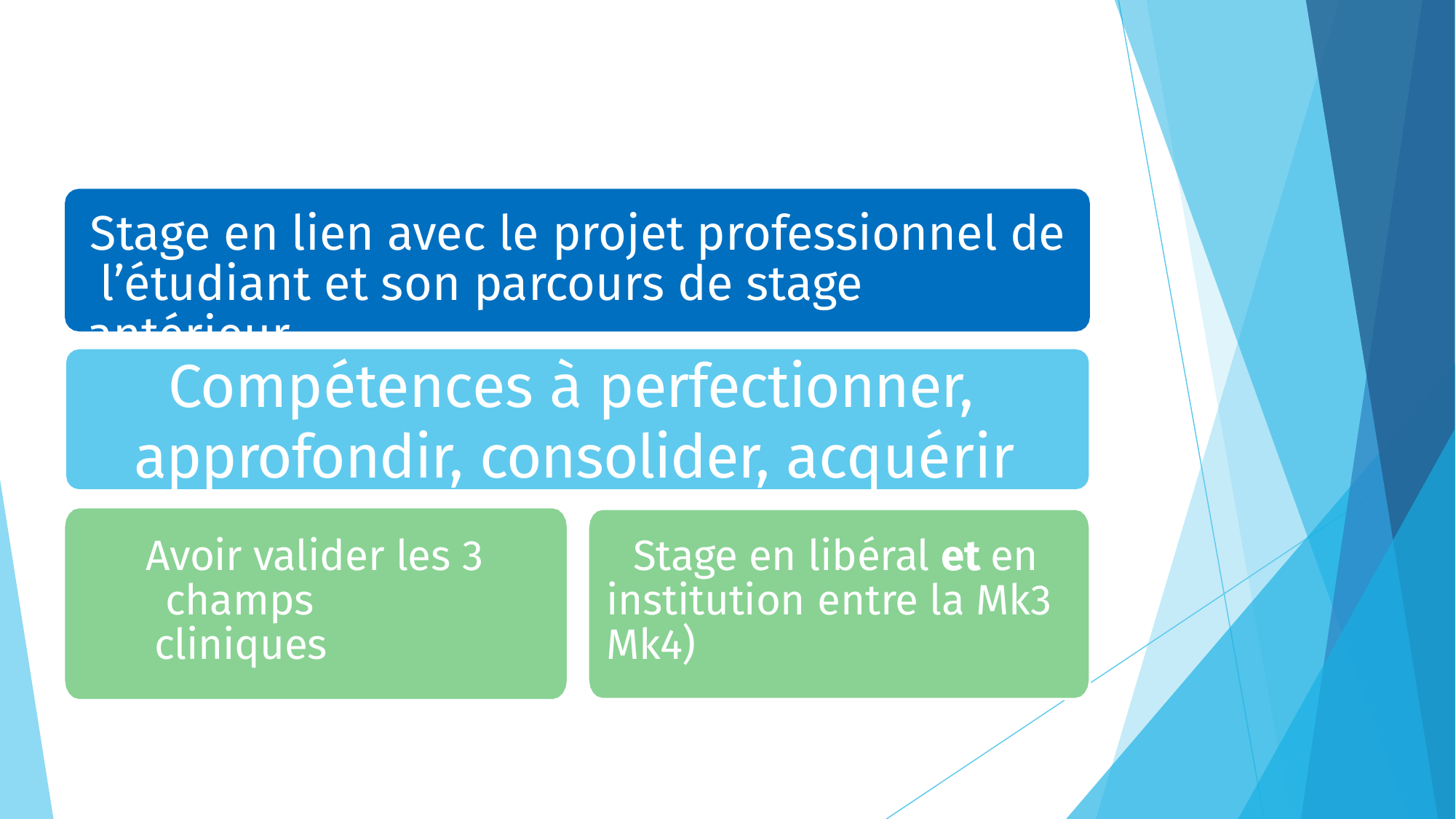

# Stage en lien avec le projet professionnel de  l’étudiant et son parcours de stage antérieur
Compétences à perfectionner,  approfondir, consolider, acquérir

Avoir valider les 3  champs cliniques
Stage en libéral et en  institution entre la Mk3 Mk4)